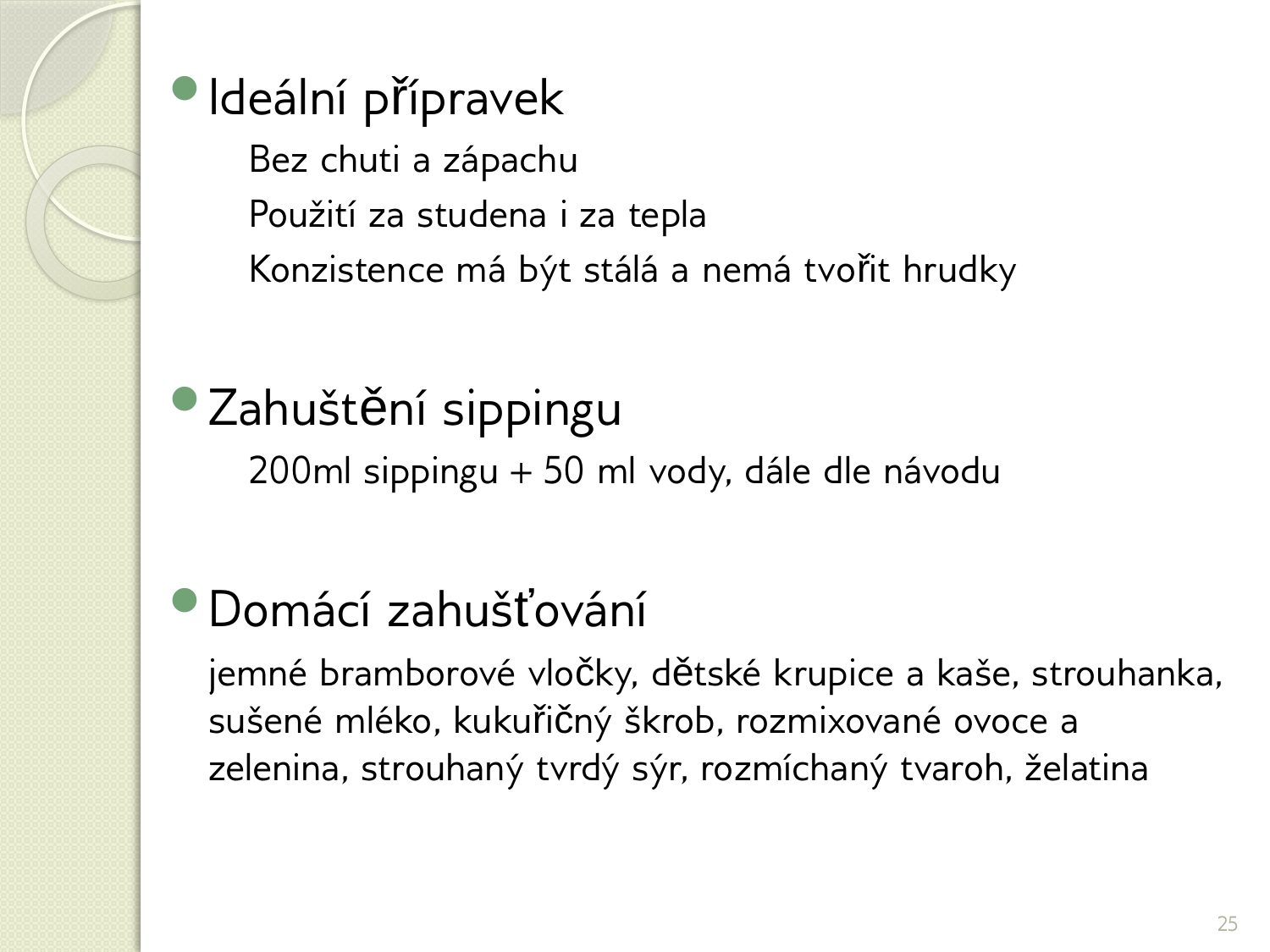

Ideální přípravek
Bez chuti a zápachu
Použití za studena i za tepla
Konzistence má být stálá a nemá tvořit hrudky

Zahuštění sippingu
200ml sippingu + 50 ml vody, dále dle návodu

Domácí zahušťování
		jemné bramborové vločky, dětské krupice a kaše, strouhanka, sušené mléko, kukuřičný škrob, rozmixované ovoce a zelenina, strouhaný tvrdý sýr, rozmíchaný tvaroh, želatina

25